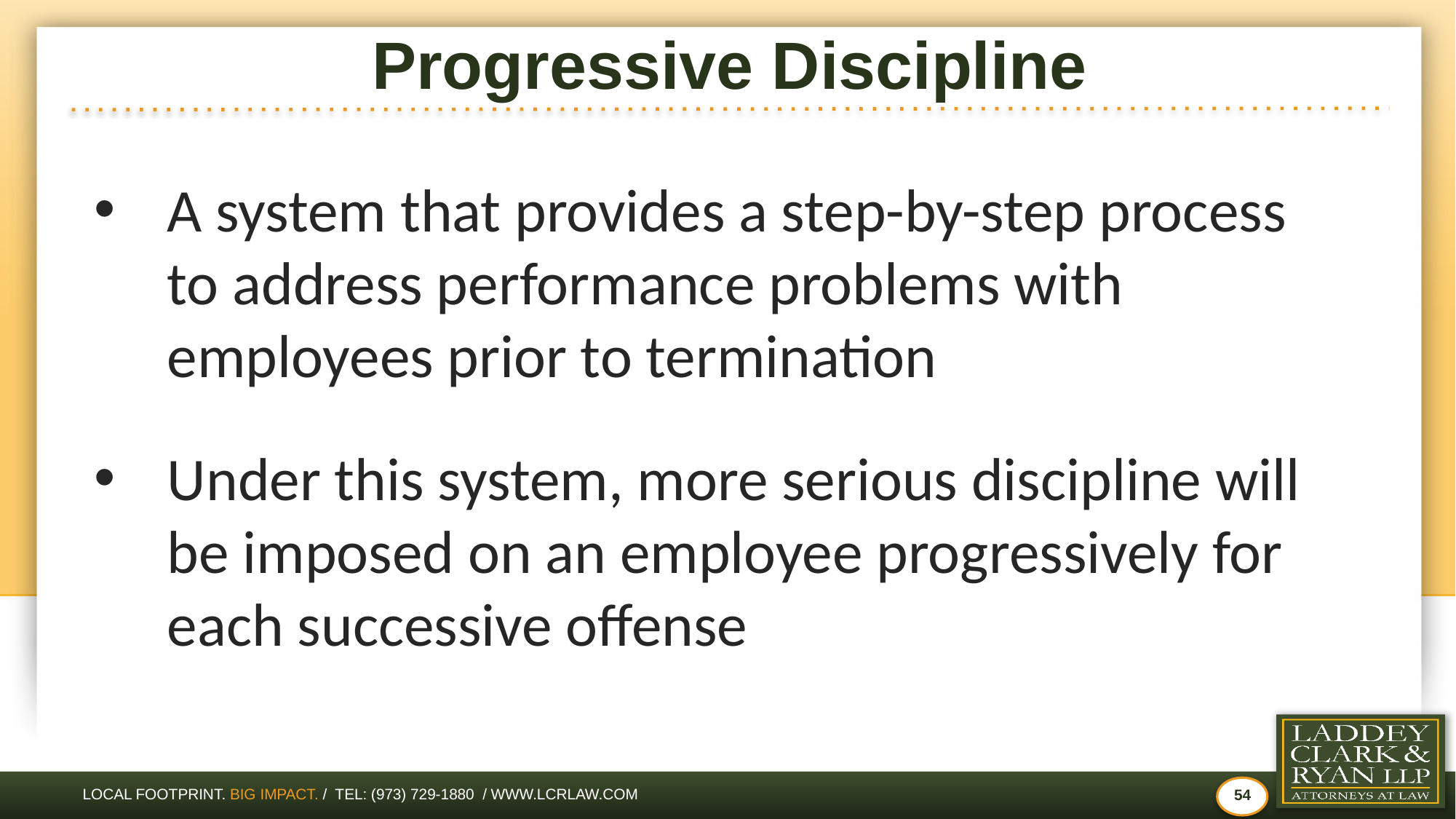

# Progressive Discipline
A system that provides a step-by-step process to address performance problems with employees prior to termination

Under this system, more serious discipline will be imposed on an employee progressively for each successive offense